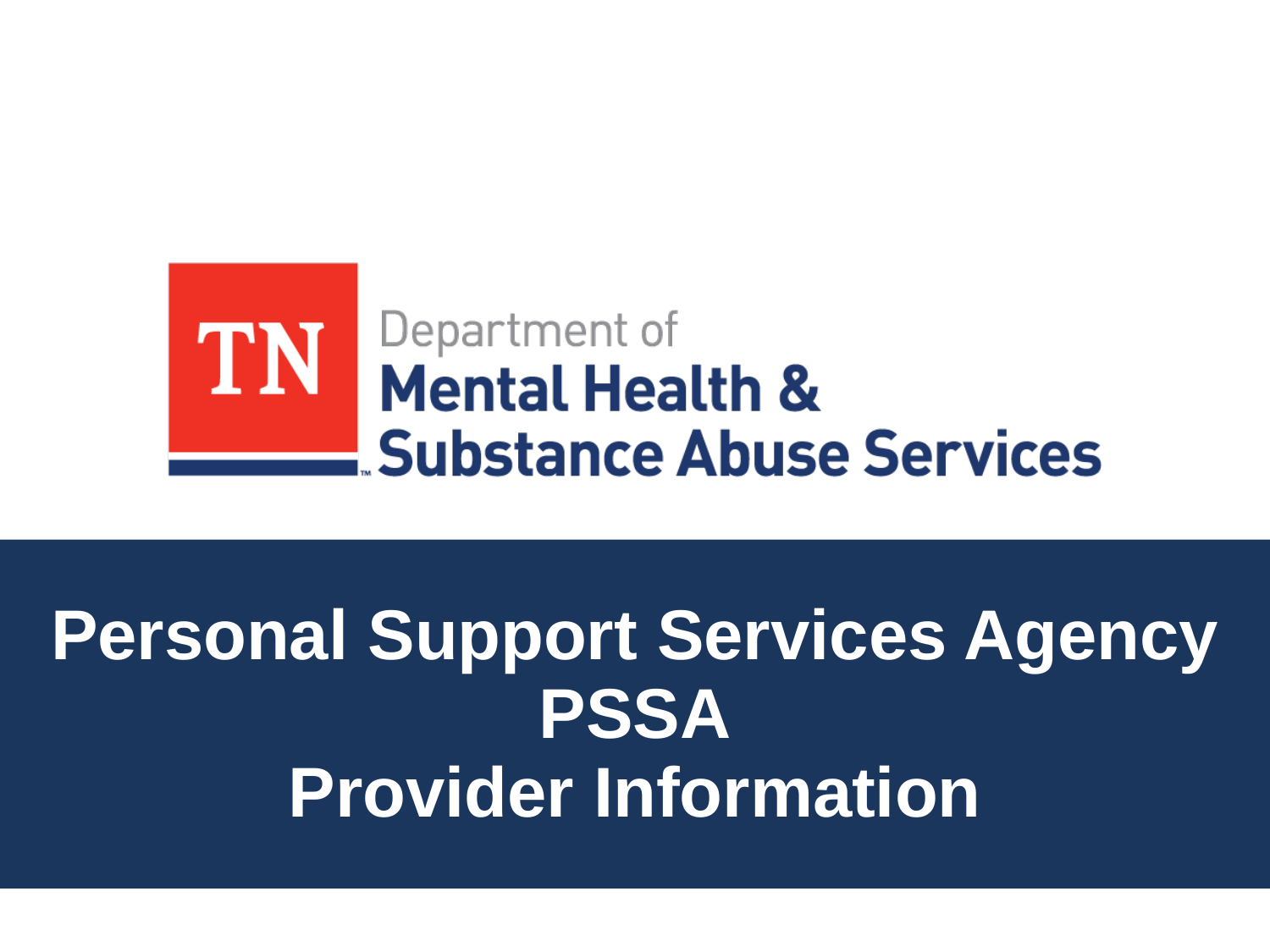

# Personal Support Services Agency PSSA Provider Information